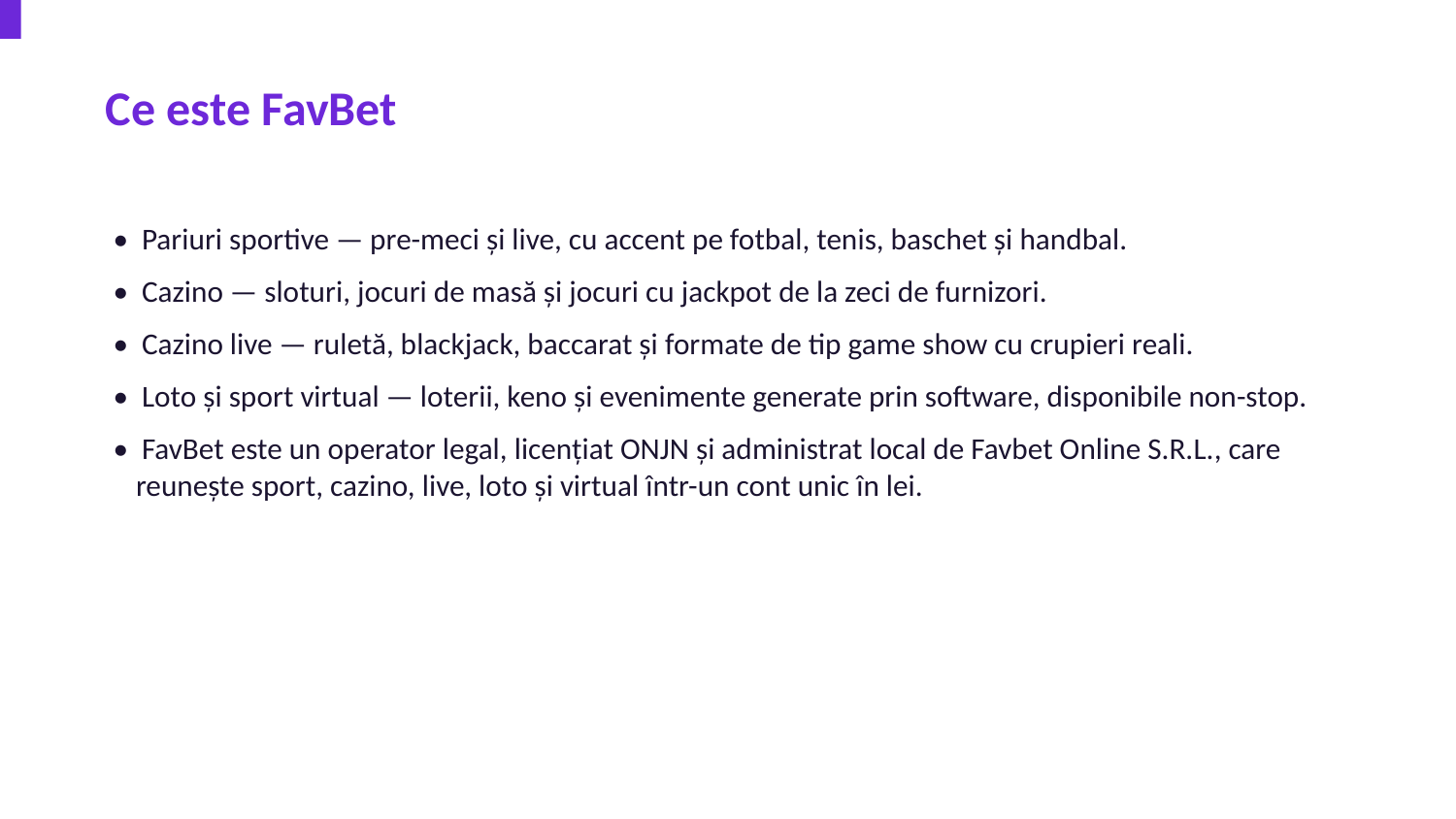

Ce este FavBet
•  Pariuri sportive — pre-meci și live, cu accent pe fotbal, tenis, baschet și handbal.
•  Cazino — sloturi, jocuri de masă și jocuri cu jackpot de la zeci de furnizori.
•  Cazino live — ruletă, blackjack, baccarat și formate de tip game show cu crupieri reali.
•  Loto și sport virtual — loterii, keno și evenimente generate prin software, disponibile non-stop.
•  FavBet este un operator legal, licențiat ONJN și administrat local de Favbet Online S.R.L., care reunește sport, cazino, live, loto și virtual într-un cont unic în lei.